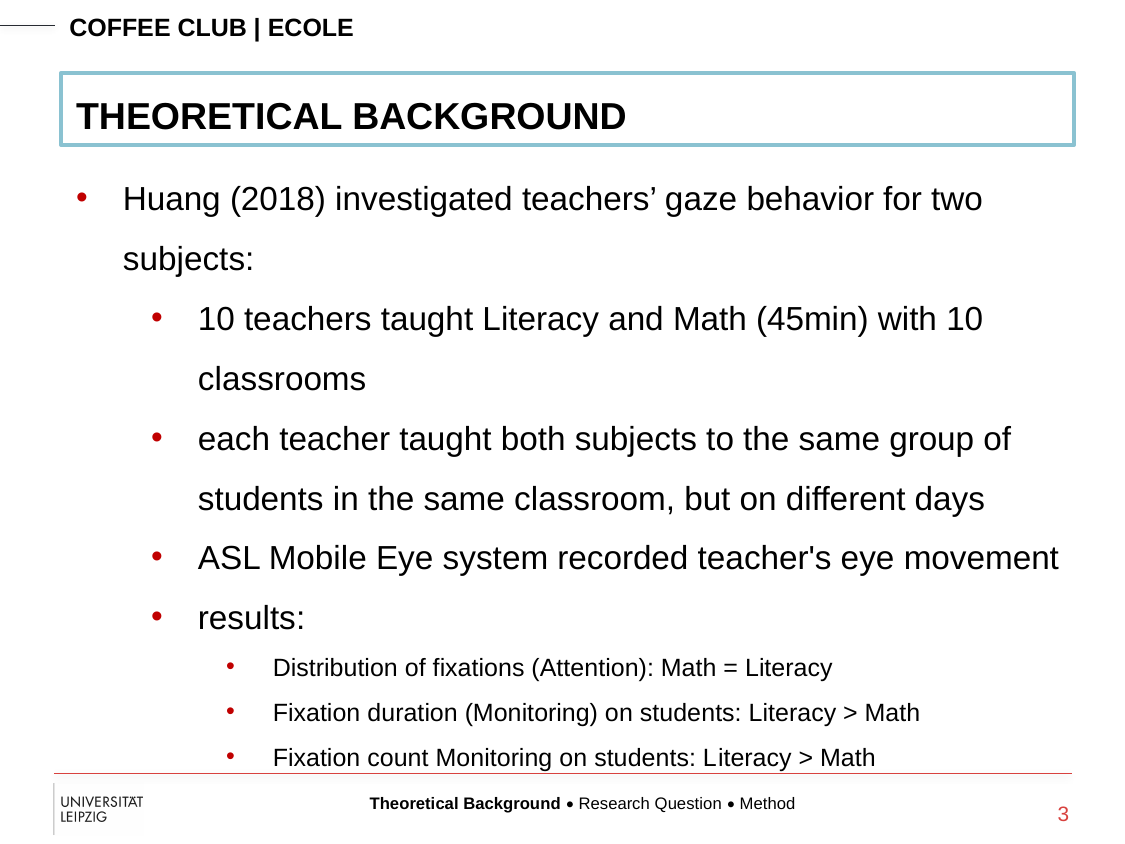

Theoretical background
Huang (2018) investigated teachers’ gaze behavior for two subjects:
10 teachers taught Literacy and Math (45min) with 10 classrooms
each teacher taught both subjects to the same group of students in the same classroom, but on different days
ASL Mobile Eye system recorded teacher's eye movement
results:
Distribution of fixations (Attention): Math = Literacy
Fixation duration (Monitoring) on students: Literacy > Math
Fixation count Monitoring on students: Literacy > Math
Theoretical Background • Research Question • Method
3